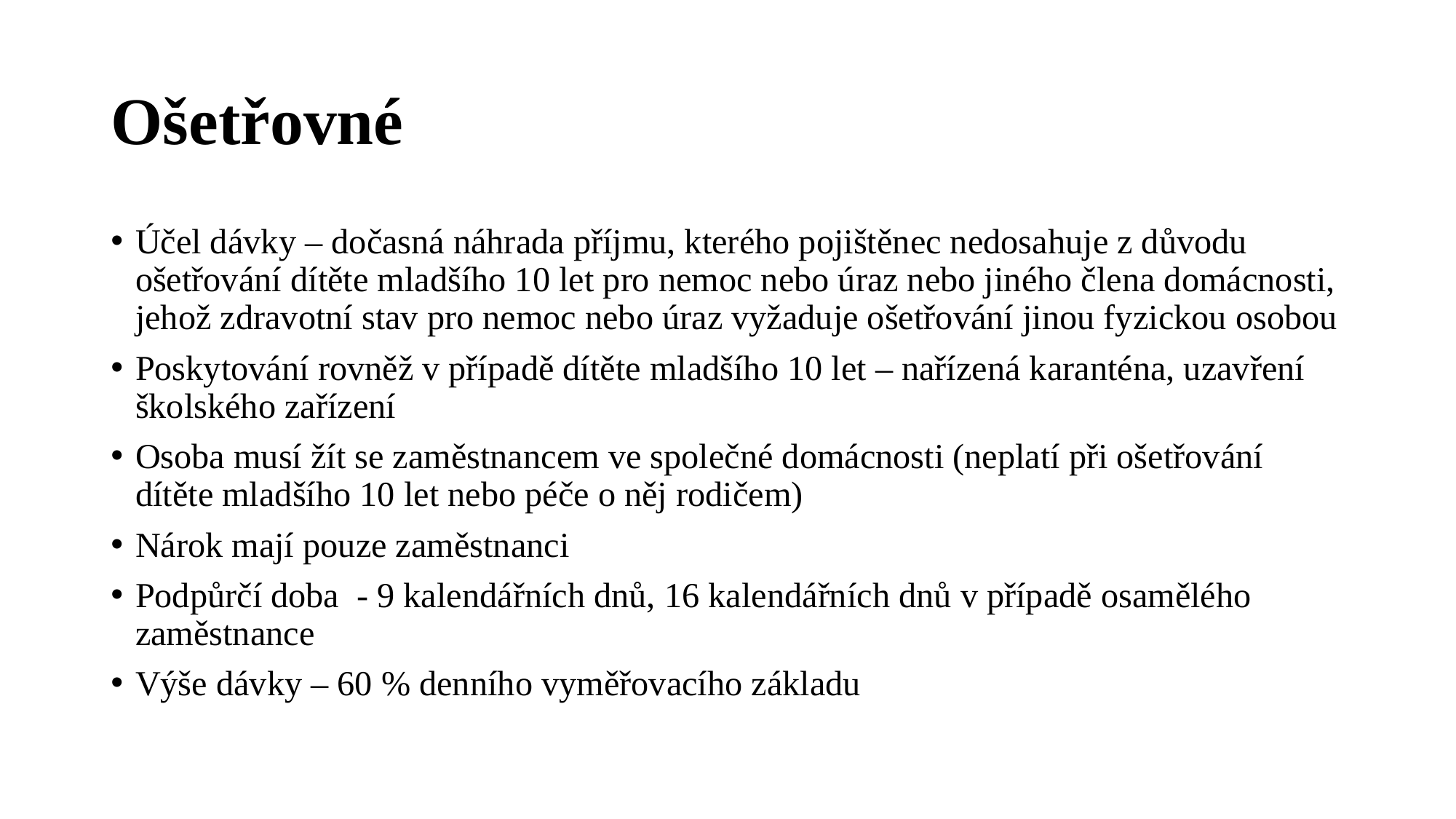

# Ošetřovné
Účel dávky – dočasná náhrada příjmu, kterého pojištěnec nedosahuje z důvodu ošetřování dítěte mladšího 10 let pro nemoc nebo úraz nebo jiného člena domácnosti, jehož zdravotní stav pro nemoc nebo úraz vyžaduje ošetřování jinou fyzickou osobou
Poskytování rovněž v případě dítěte mladšího 10 let – nařízená karanténa, uzavření školského zařízení
Osoba musí žít se zaměstnancem ve společné domácnosti (neplatí při ošetřování dítěte mladšího 10 let nebo péče o něj rodičem)
Nárok mají pouze zaměstnanci
Podpůrčí doba  - 9 kalendářních dnů, 16 kalendářních dnů v případě osamělého zaměstnance
Výše dávky – 60 % denního vyměřovacího základu